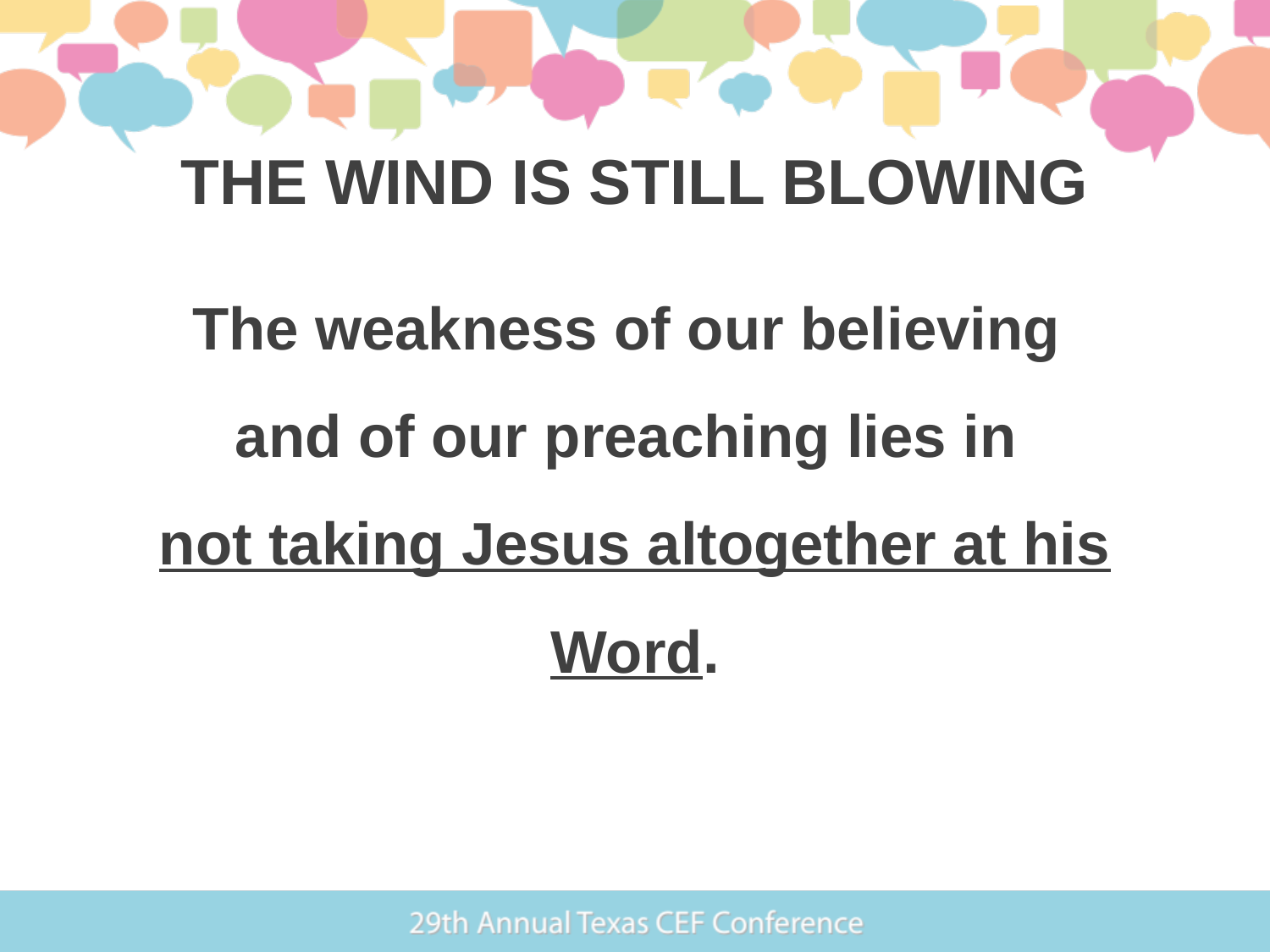

# THE WIND IS STILL BLOWING
The weakness of our believing
and of our preaching lies in
not taking Jesus altogether at his Word.